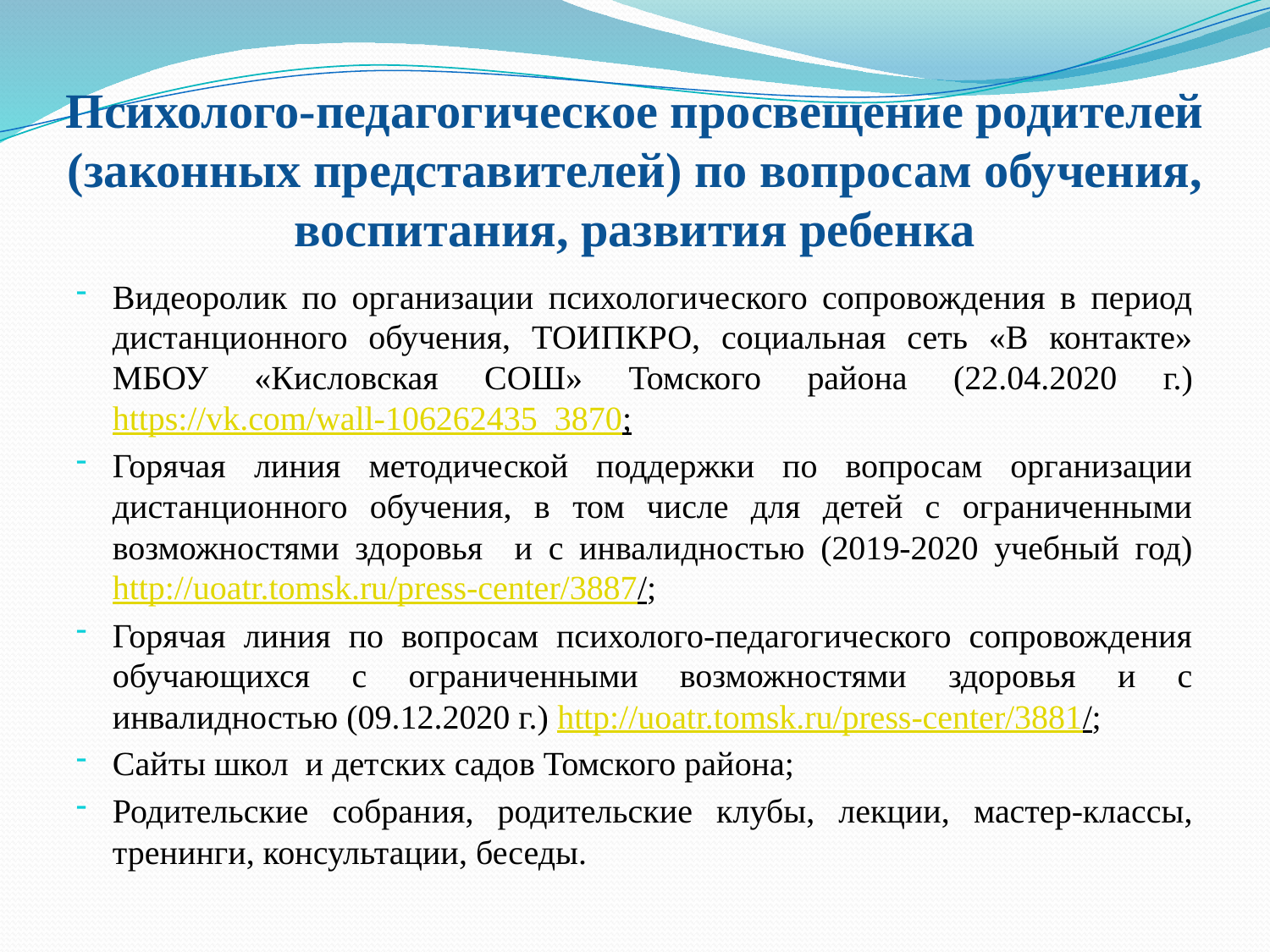

# Психолого-педагогическое просвещение родителей (законных представителей) по вопросам обучения, воспитания, развития ребенка
Видеоролик по организации психологического сопровождения в период дистанционного обучения, ТОИПКРО, социальная сеть «В контакте» МБОУ «Кисловская СОШ» Томского района (22.04.2020 г.) https://vk.com/wall-106262435_3870;
Горячая линия методической поддержки по вопросам организации дистанционного обучения, в том числе для детей с ограниченными возможностями здоровья  и с инвалидностью (2019-2020 учебный год) http://uoatr.tomsk.ru/press-center/3887/;
Горячая линия по вопросам психолого-педагогического сопровождения обучающихся с ограниченными возможностями здоровья и с инвалидностью (09.12.2020 г.) http://uoatr.tomsk.ru/press-center/3881/;
Сайты школ  и детских садов Томского района;
Родительские собрания, родительские клубы, лекции, мастер-классы, тренинги, консультации, беседы.